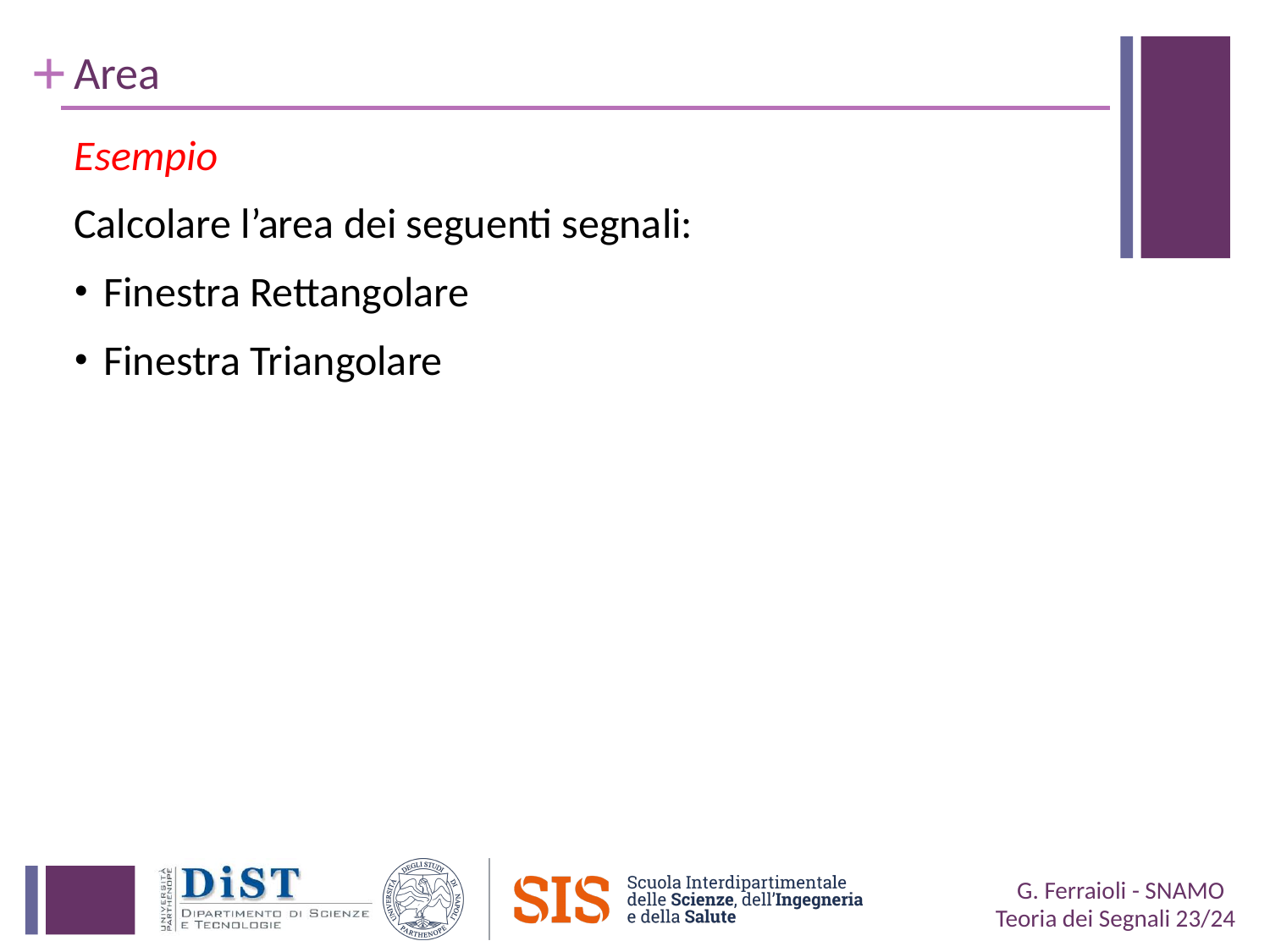

# Area
Esempio
Calcolare l’area dei seguenti segnali:
Finestra Rettangolare
Finestra Triangolare